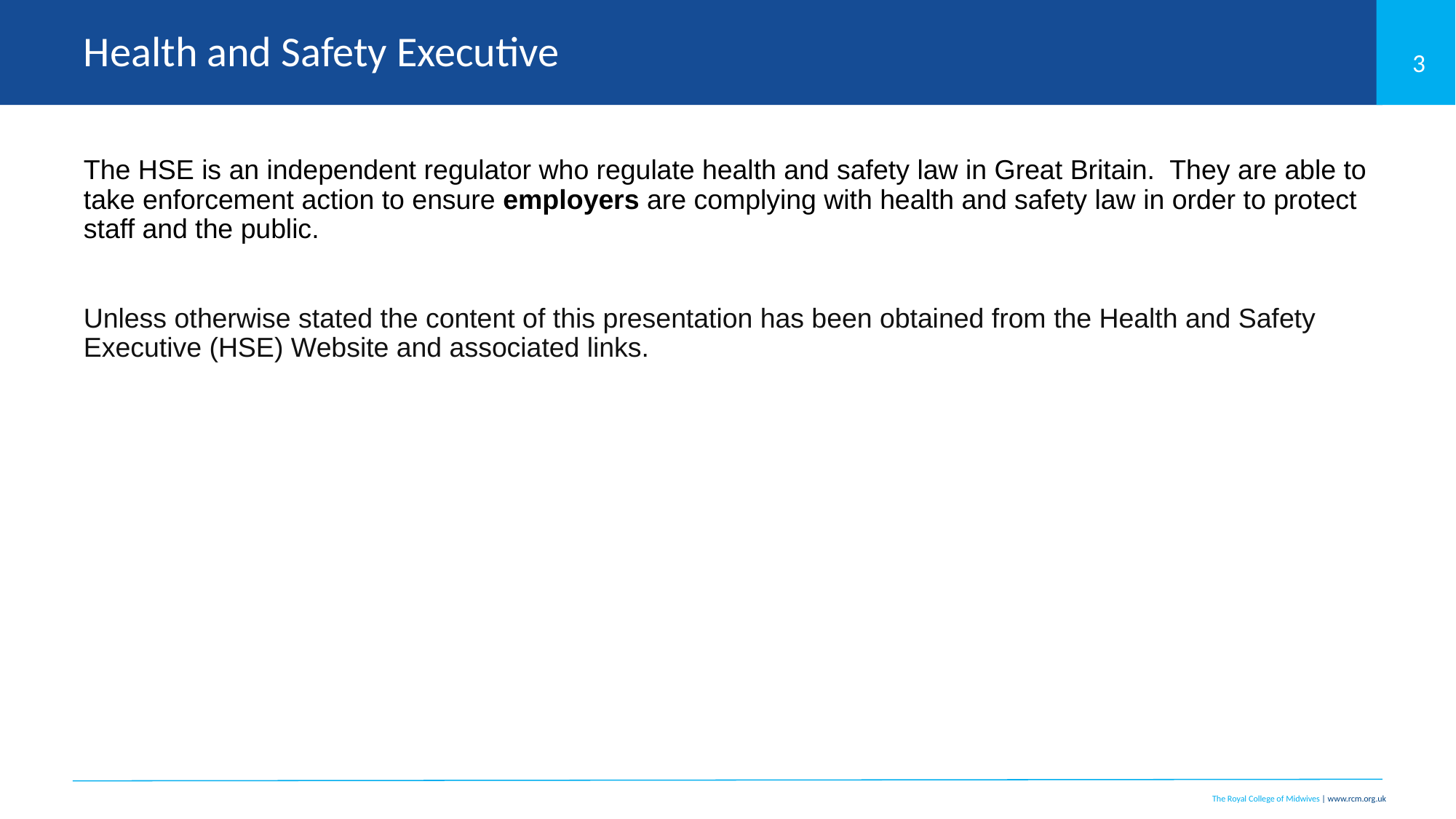

# Health and Safety Executive
The HSE is an independent regulator who regulate health and safety law in Great Britain.  They are able to take enforcement action to ensure employers are complying with health and safety law in order to protect staff and the public.

Unless otherwise stated the content of this presentation has been obtained from the Health and Safety Executive (HSE) Website and associated links.